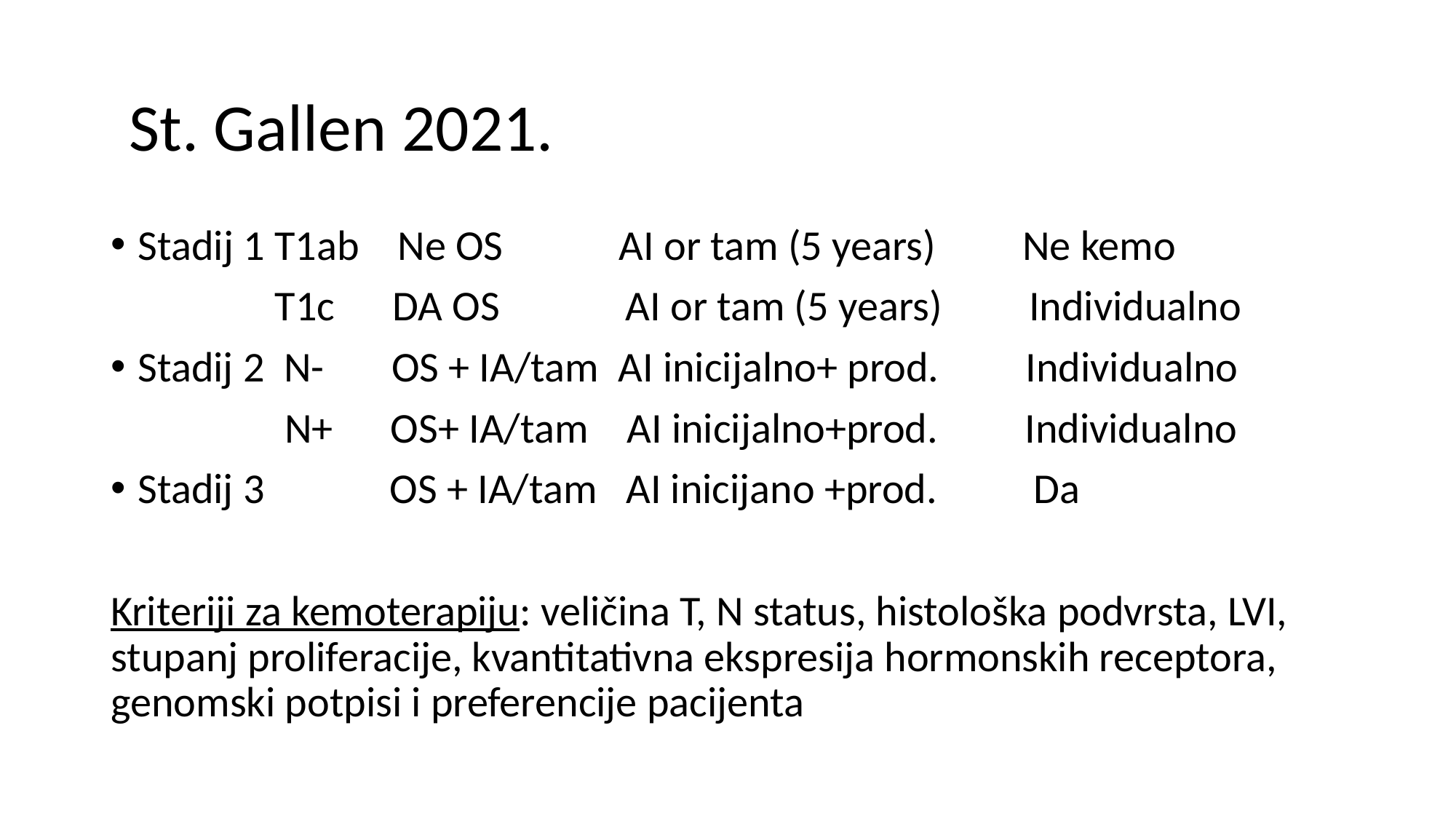

# St. Gallen 2021.
Stadij 1 T1ab    Ne OS            AI or tam (5 years)         Ne kemo
                 T1c      DA OS             AI or tam (5 years)         Individualno
Stadij 2  N-       OS + IA/tam  AI inicijalno+ prod.         Individualno
                  N+      OS+ IA/tam    AI inicijalno+prod.         Individualno
Stadij 3             OS + IA/tam   AI inicijano +prod.          Da

Kriteriji za kemoterapiju: veličina T, N status, histološka podvrsta, LVI, stupanj proliferacije, kvantitativna ekspresija hormonskih receptora, genomski potpisi i preferencije pacijenta